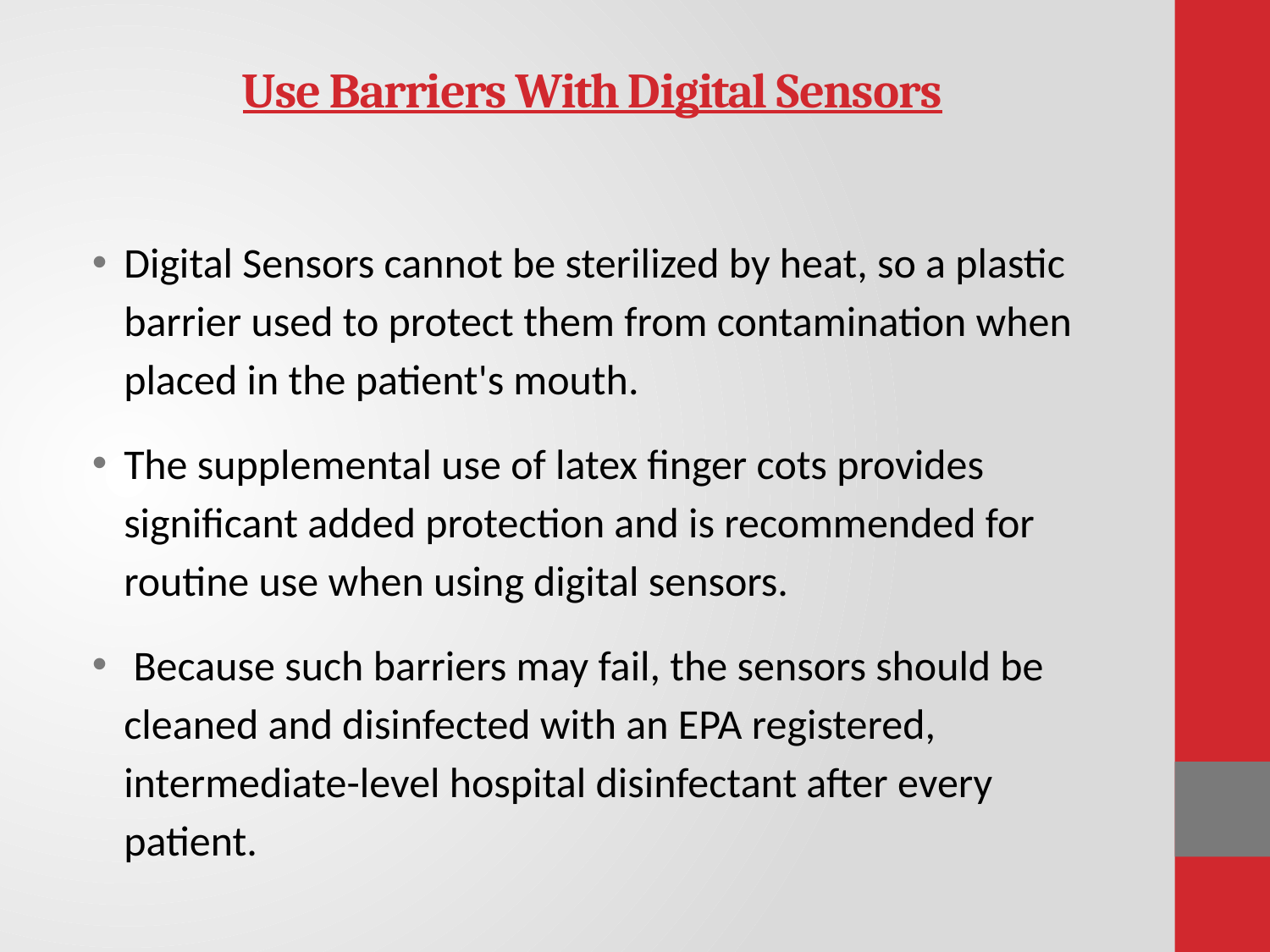

# Use Barriers With Digital Sensors
Digital Sensors cannot be sterilized by heat, so a plastic barrier used to protect them from contamination when placed in the patient's mouth.
The supplemental use of latex finger cots provides significant added protection and is recommended for routine use when using digital sensors.
 Because such barriers may fail, the sensors should be cleaned and disinfected with an EPA registered, intermediate-level hospital disinfectant after every patient.